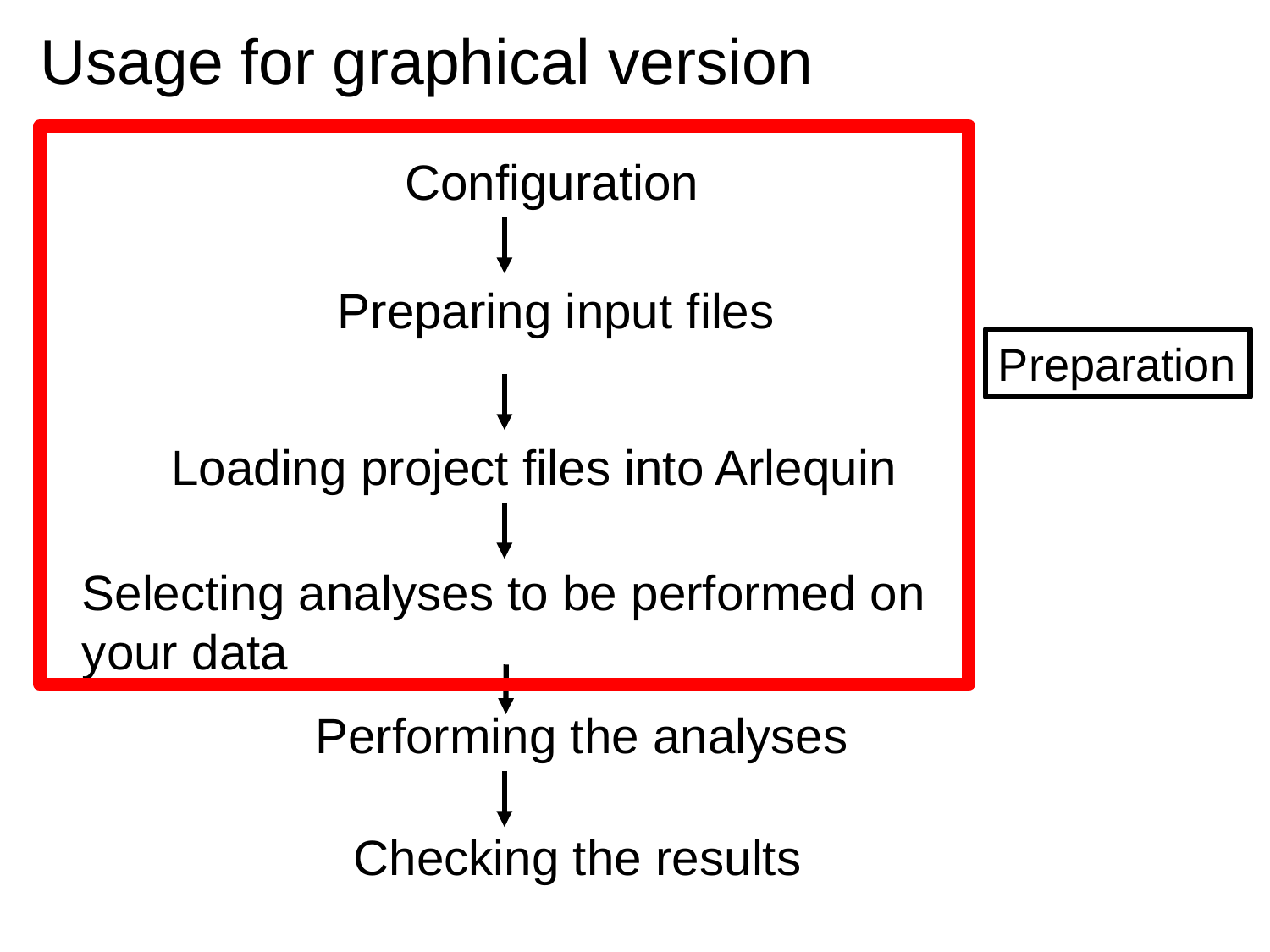

Usage for graphical version

Configuration
Preparing input files
Preparation
Loading project files into Arlequin
Selecting analyses to be performed on your data
Performing the analyses
Checking the results